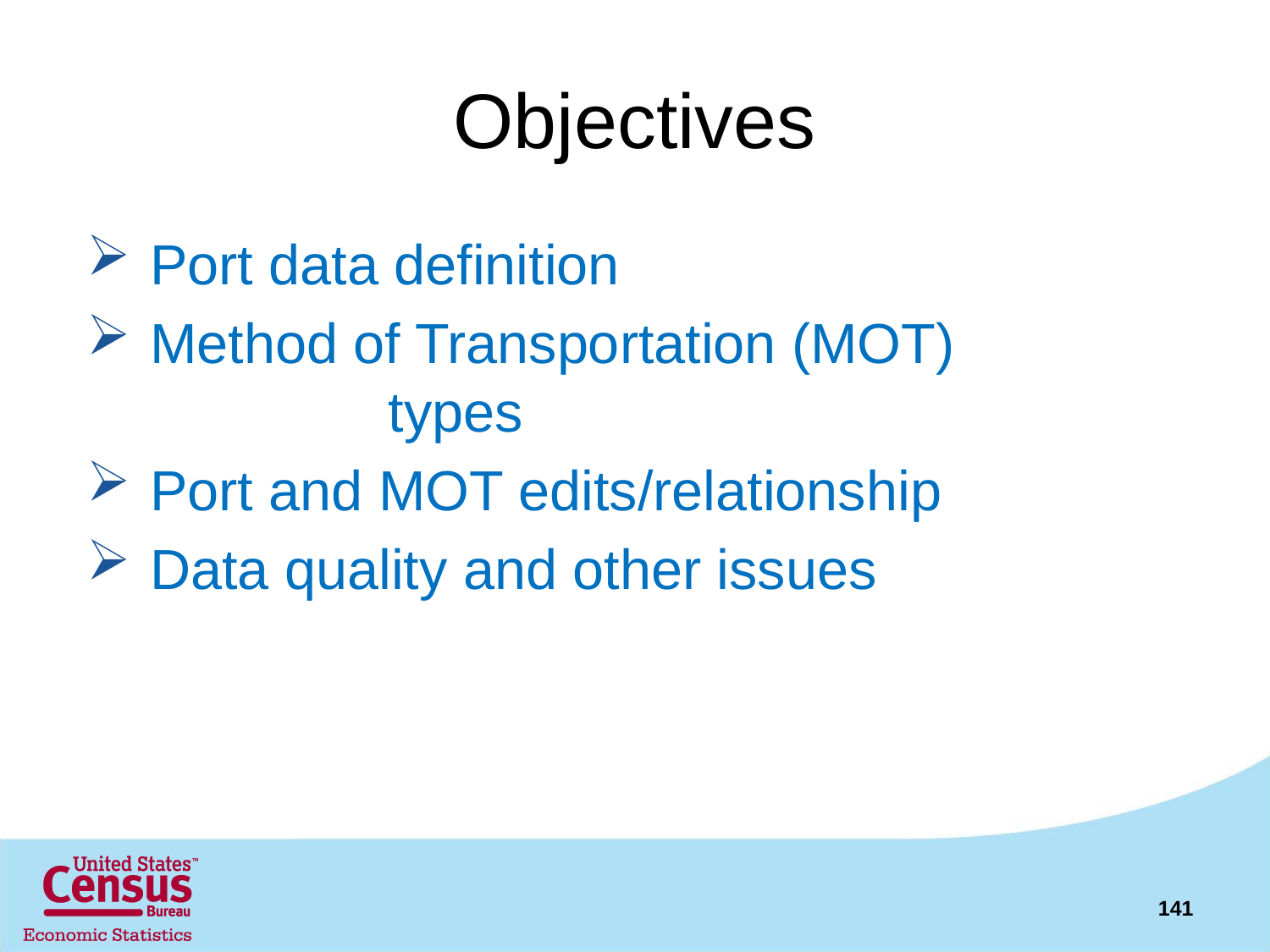

# Objectives
 Port data definition
 Method of Transportation (MOT) 			types
 Port and MOT edits/relationship
 Data quality and other issues
141